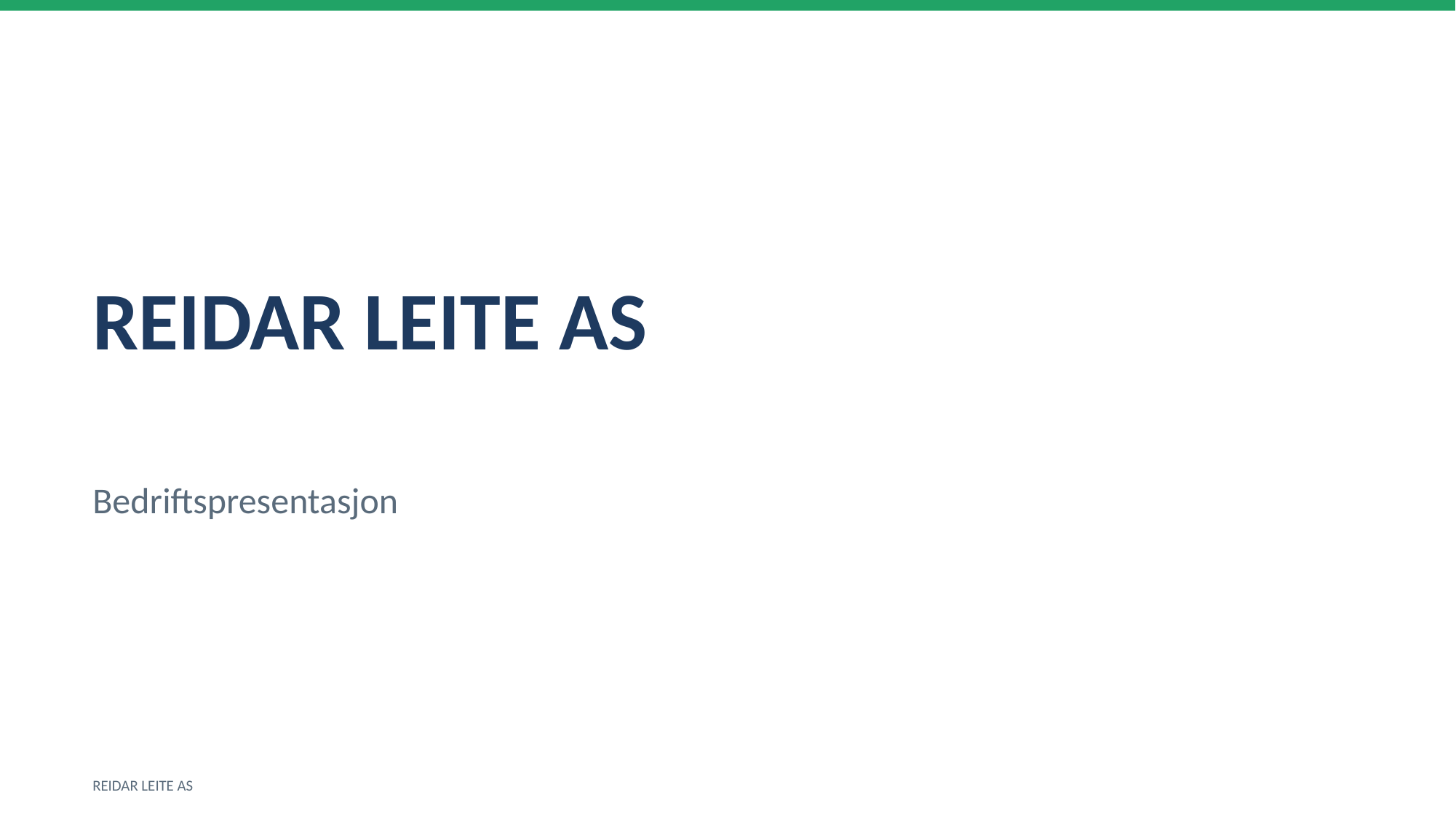

REIDAR LEITE AS
Bedriftspresentasjon
REIDAR LEITE AS